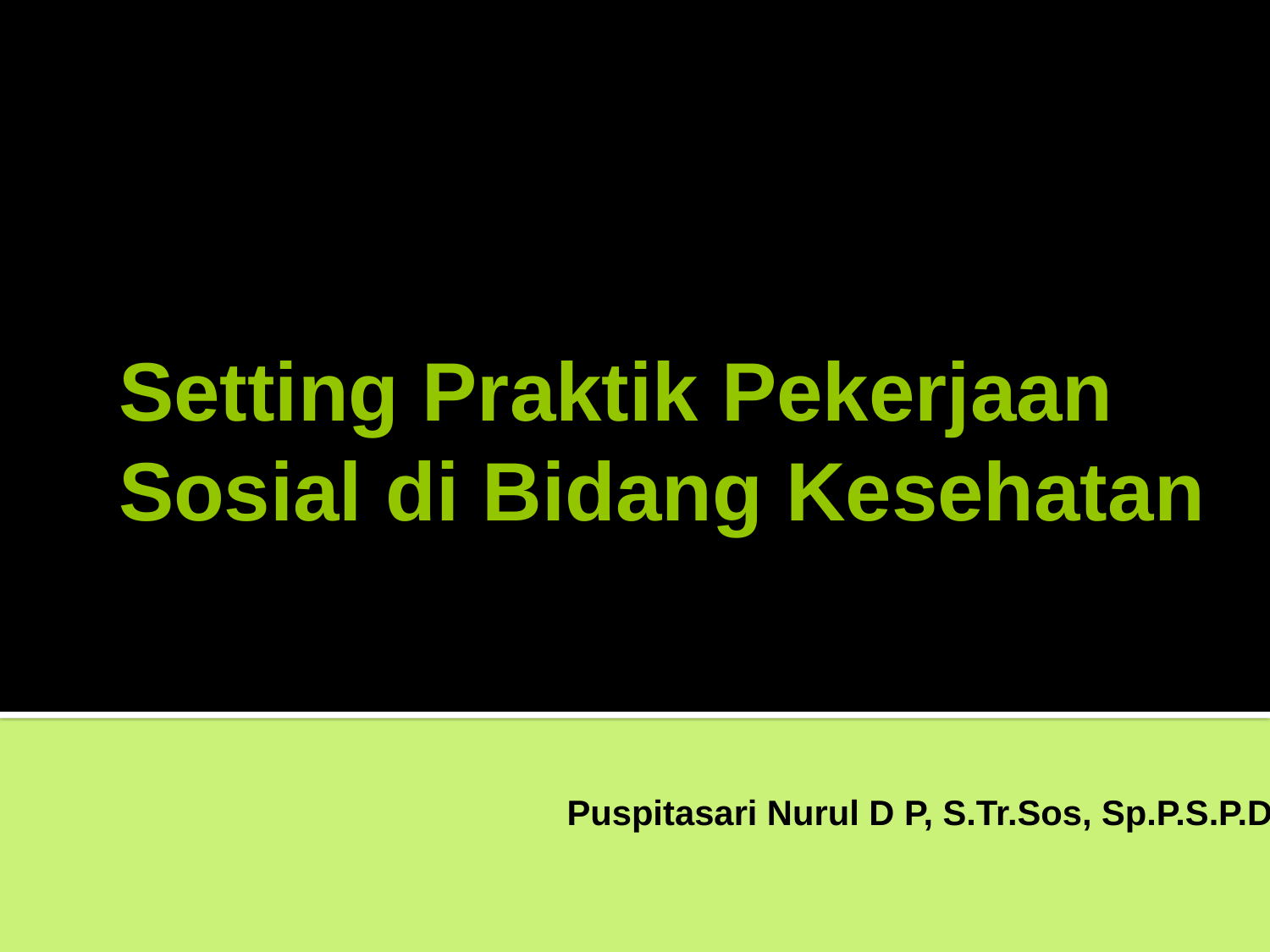

# Setting Praktik Pekerjaan Sosial di Bidang Kesehatan
Puspitasari Nurul D P, S.Tr.Sos, Sp.P.S.P.D